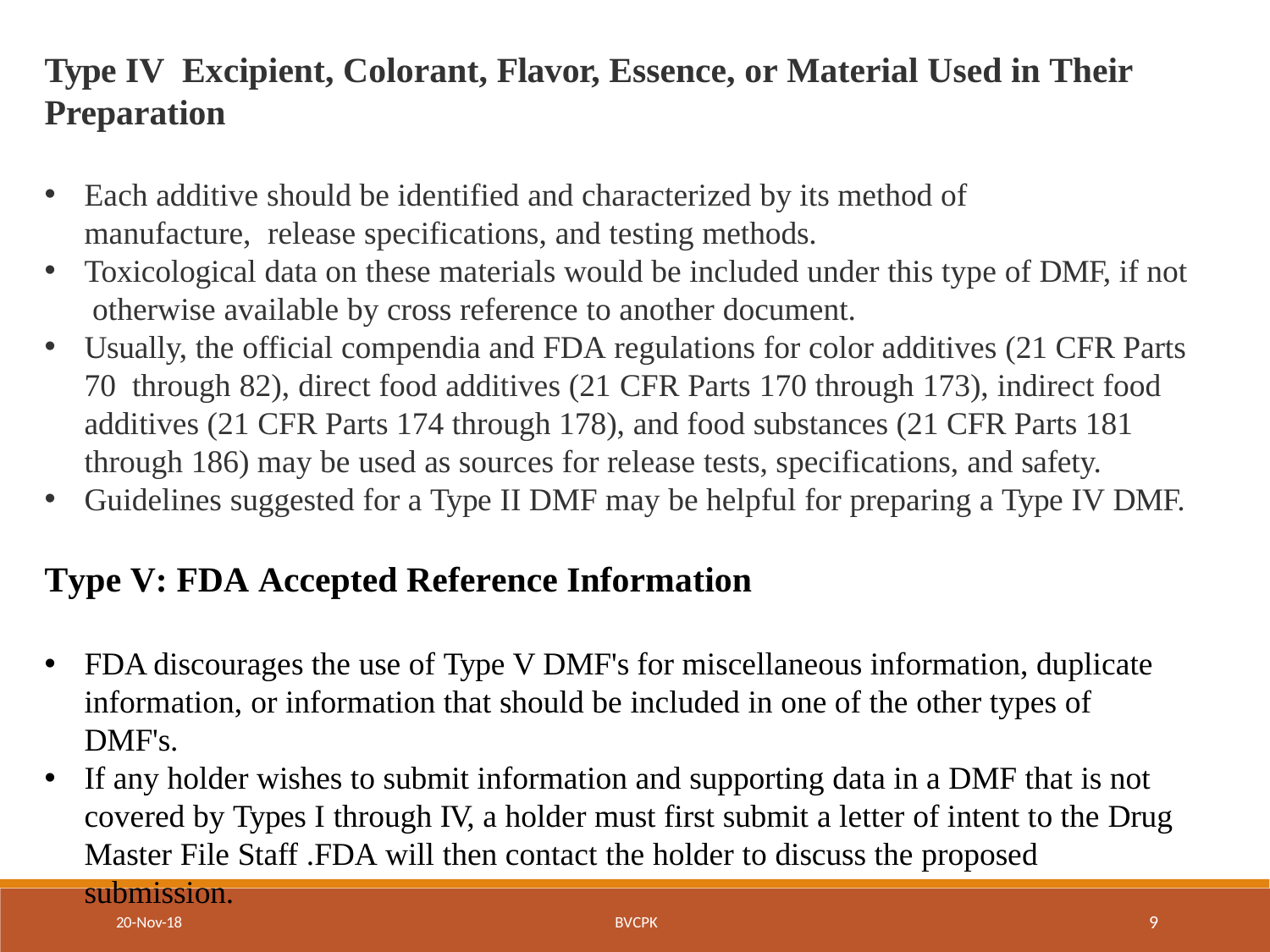

# Type IV Excipient, Colorant, Flavor, Essence, or Material Used in Their
Preparation
Each additive should be identified and characterized by its method of manufacture,  release specifications, and testing methods.
Toxicological data on these materials would be included under this type of DMF, if not  otherwise available by cross reference to another document.
Usually, the official compendia and FDA regulations for color additives (21 CFR Parts 70  through 82), direct food additives (21 CFR Parts 170 through 173), indirect food  additives (21 CFR Parts 174 through 178), and food substances (21 CFR Parts 181  through 186) may be used as sources for release tests, specifications, and safety.
Guidelines suggested for a Type II DMF may be helpful for preparing a Type IV DMF.

Type V: FDA Accepted Reference Information

FDA discourages the use of Type V DMF's for miscellaneous information, duplicate  information, or information that should be included in one of the other types of DMF's.
If any holder wishes to submit information and supporting data in a DMF that is not  covered by Types I through IV, a holder must first submit a letter of intent to the Drug  Master File Staff .FDA will then contact the holder to discuss the proposed submission.

9
20-Nov-18
BVCPK